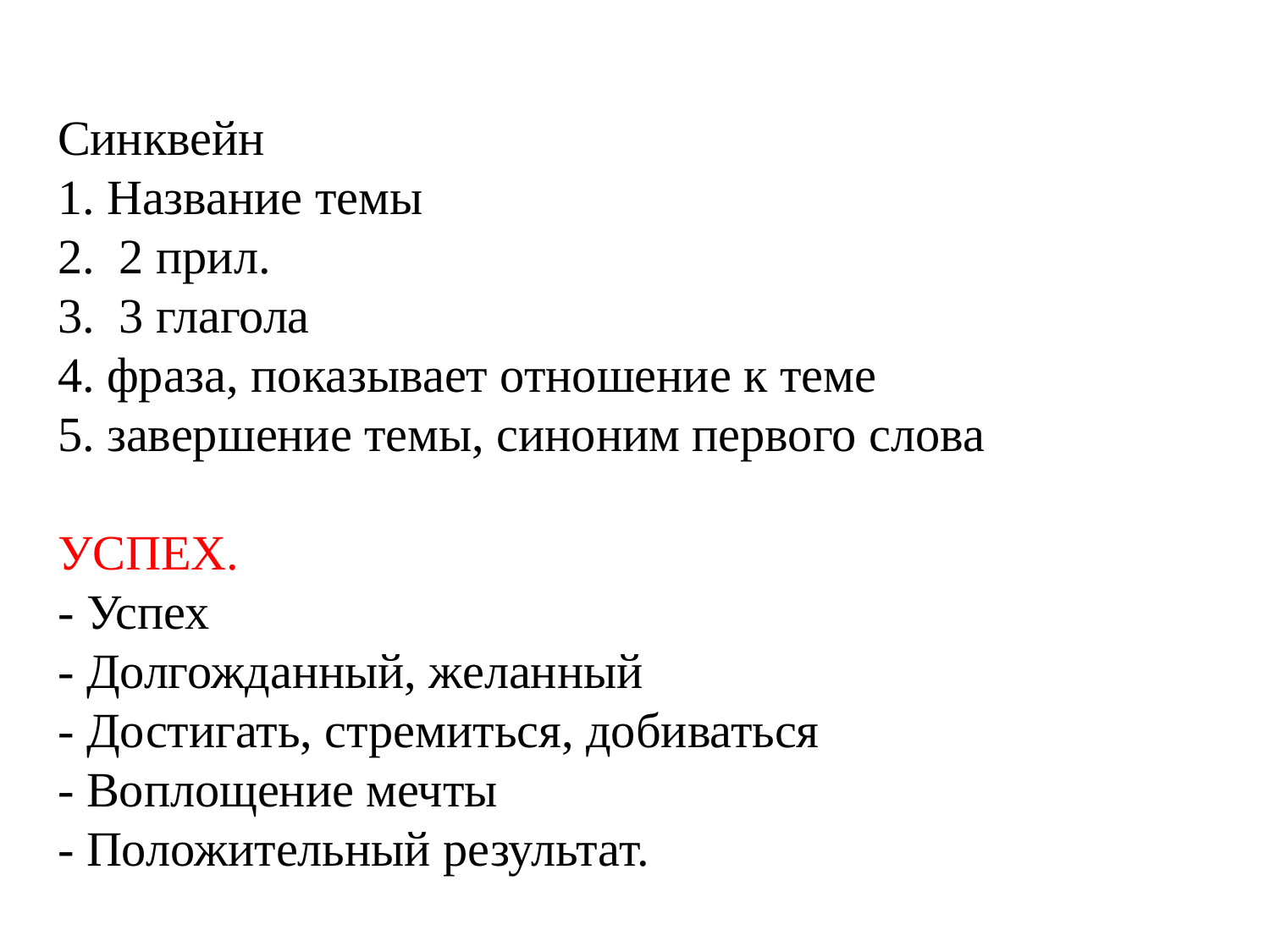

Синквейн
1. Название темы
2.  2 прил.
3.  3 глагола
4. фраза, показывает отношение к теме
5. завершение темы, синоним первого слова

УСПЕХ.
- Успех
- Долгожданный, желанный
- Достигать, стремиться, добиваться
- Воплощение мечты
- Положительный результат.